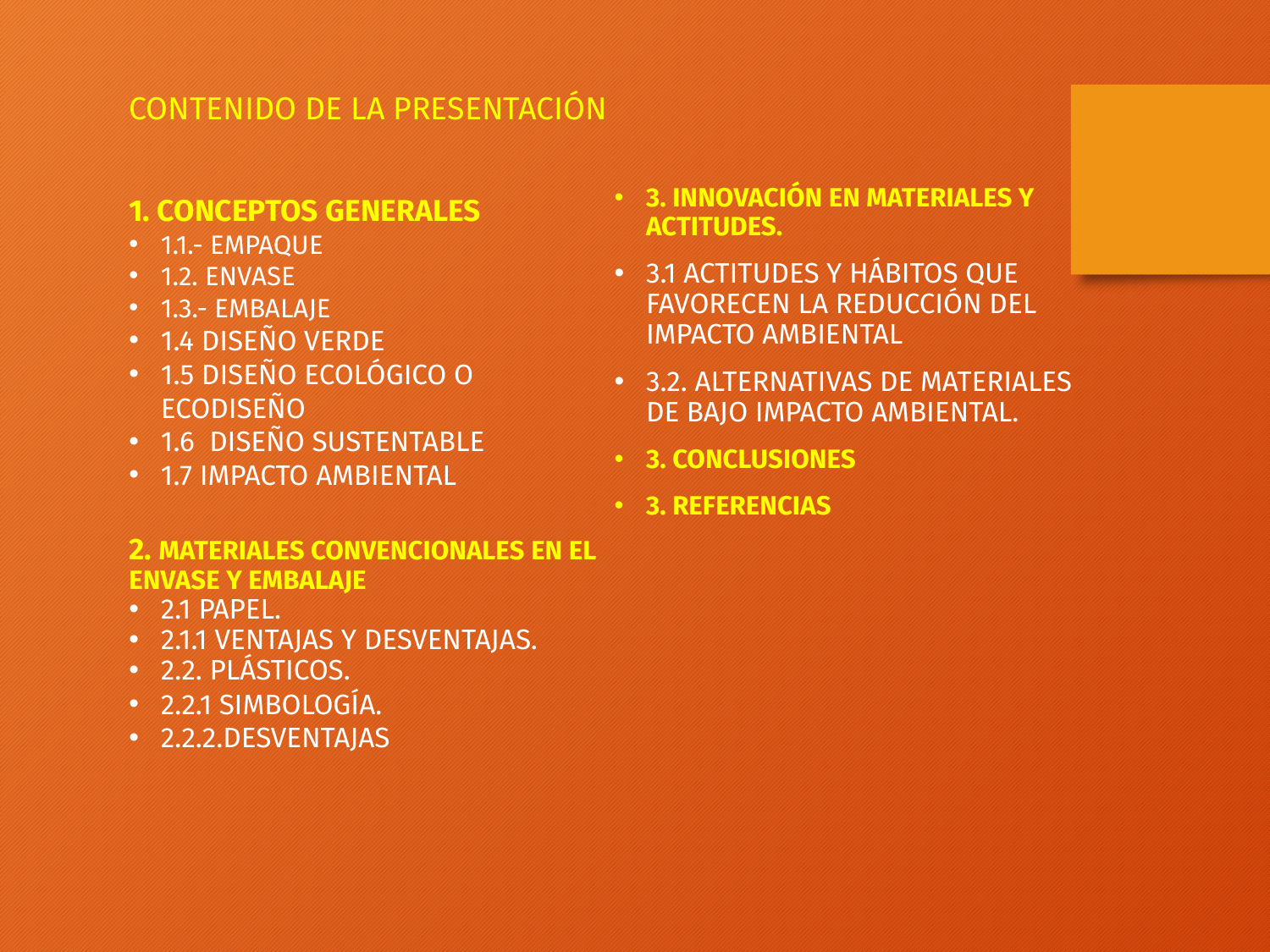

CONTENIDO DE LA PRESENTACIÓN
1. CONCEPTOS GENERALES
1.1.- EMPAQUE
1.2. ENVASE
1.3.- EMBALAJE
1.4 DISEÑO VERDE
1.5 DISEÑO ECOLÓGICO O ECODISEÑO
1.6  DISEÑO SUSTENTABLE
1.7 IMPACTO AMBIENTAL

2. MATERIALES CONVENCIONALES EN EL ENVASE Y EMBALAJE
2.1 PAPEL.
2.1.1 VENTAJAS Y DESVENTAJAS.
2.2. PLÁSTICOS.
2.2.1 SIMBOLOGÍA.
2.2.2.DESVENTAJAS

3. INNOVACIÓN EN MATERIALES Y ACTITUDES.
3.1 ACTITUDES Y HÁBITOS QUE FAVORECEN LA REDUCCIÓN DEL IMPACTO AMBIENTAL
3.2. ALTERNATIVAS DE MATERIALES DE BAJO IMPACTO AMBIENTAL.
3. CONCLUSIONES
3. REFERENCIAS